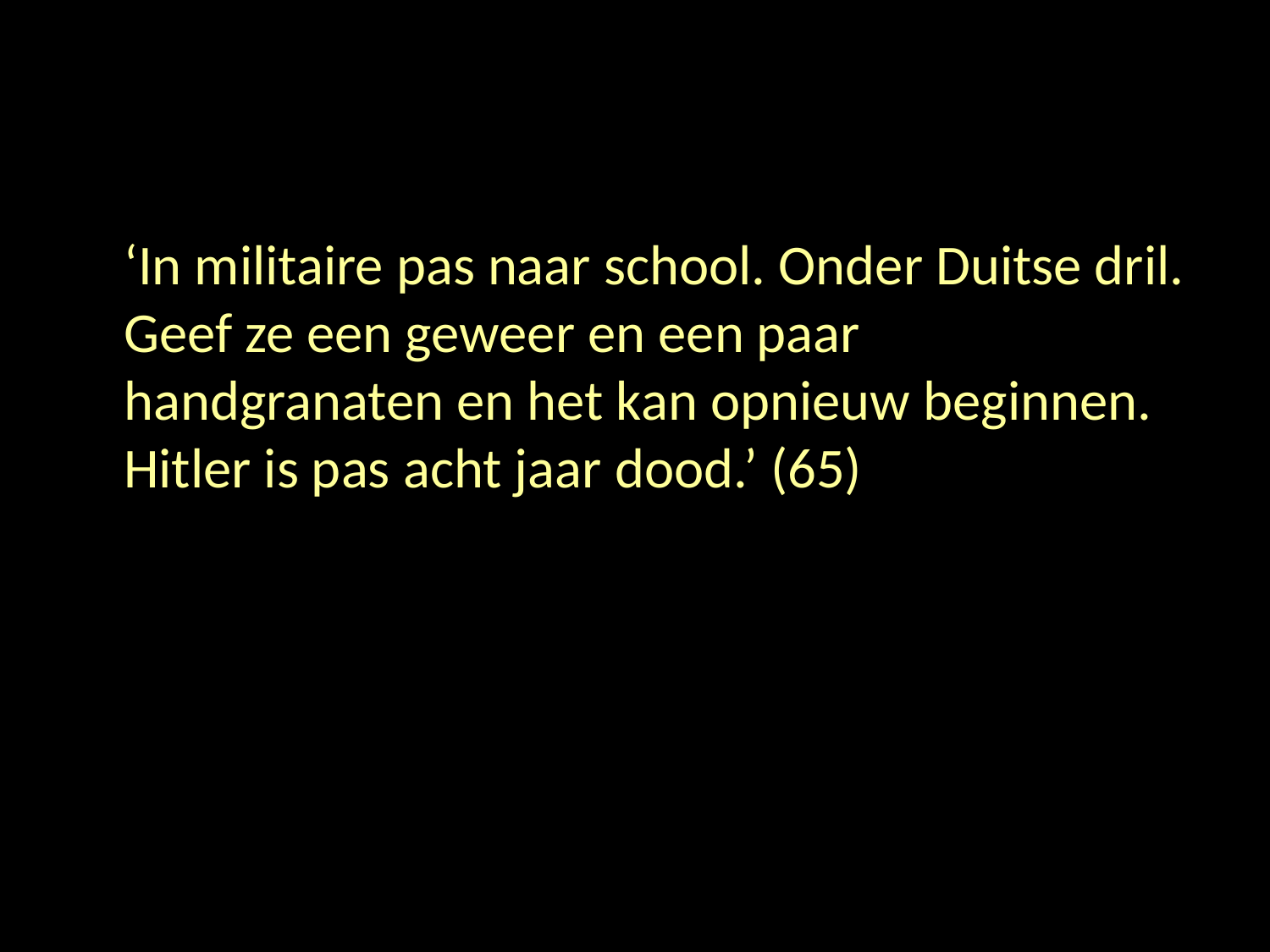

#
	‘In militaire pas naar school. Onder Duitse dril. Geef ze een geweer en een paar handgranaten en het kan opnieuw beginnen. Hitler is pas acht jaar dood.’ (65)